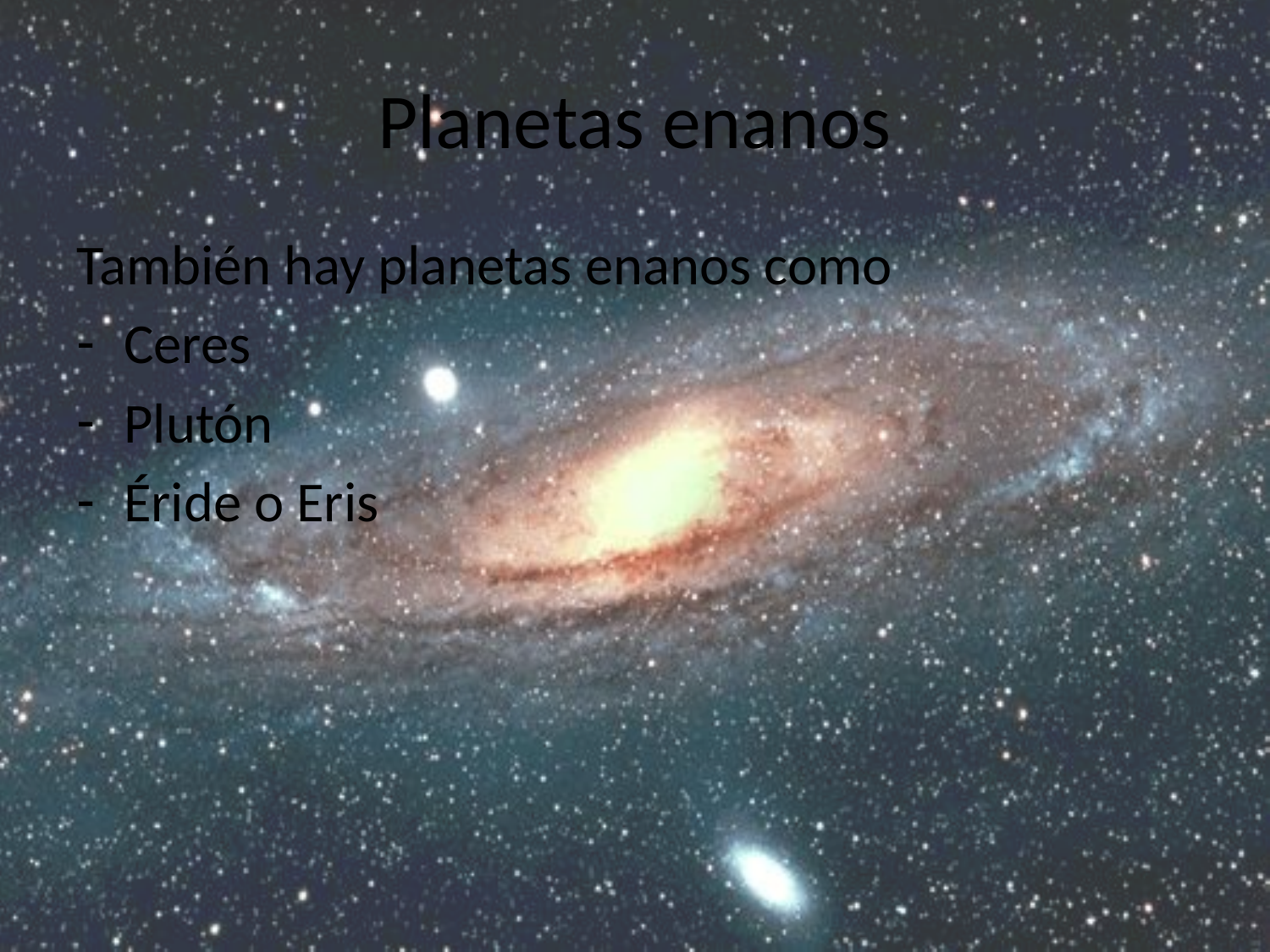

# Planetas enanos
También hay planetas enanos como
Ceres
Plutón
Éride o Eris